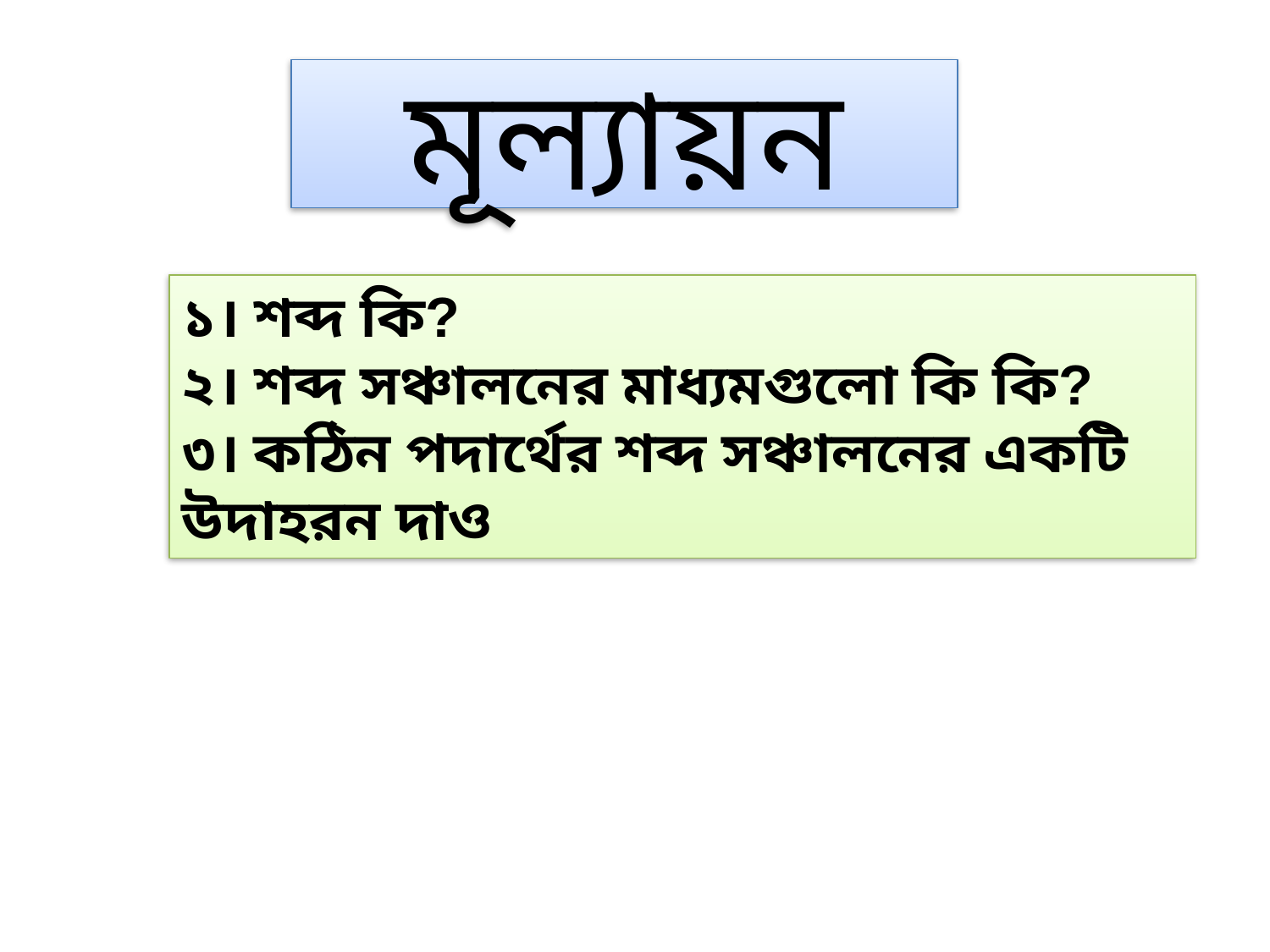

মূল্যায়ন
১। শব্দ কি?
২। শব্দ সঞ্চালনের মাধ্যমগুলো কি কি?
৩। কঠিন পদার্থের শব্দ সঞ্চালনের একটি উদাহরন দাও